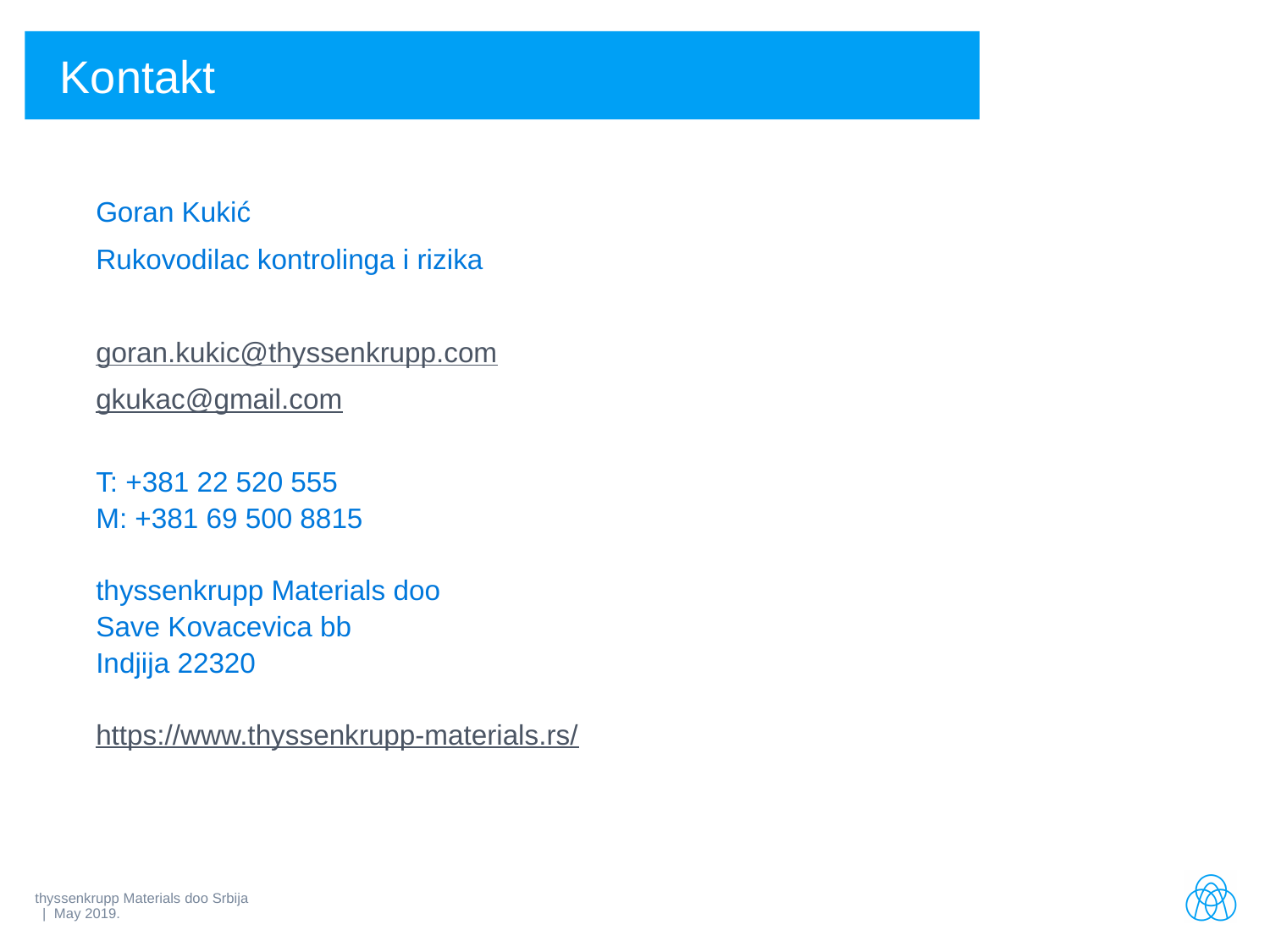

Kontakt
Goran Kukić
Rukovodilac kontrolinga i rizika

goran.kukic@thyssenkrupp.com
gkukac@gmail.com

T: +381 22 520 555
M: +381 69 500 8815

thyssenkrupp Materials doo
Save Kovacevica bb
Indjija 22320

https://www.thyssenkrupp-materials.rs/